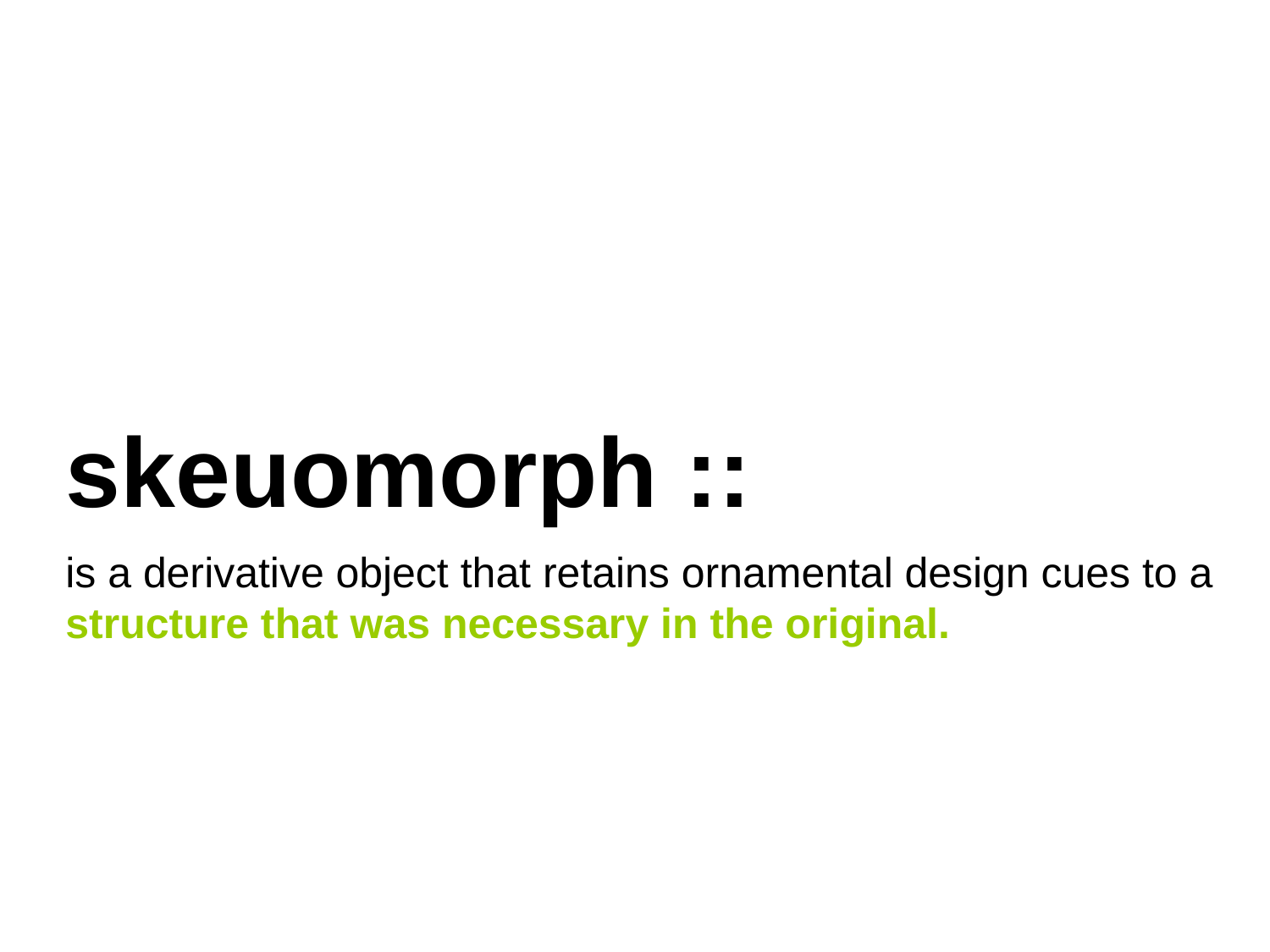

# skeuomorph ::
is a derivative object that retains ornamental design cues to a structure that was necessary in the original.